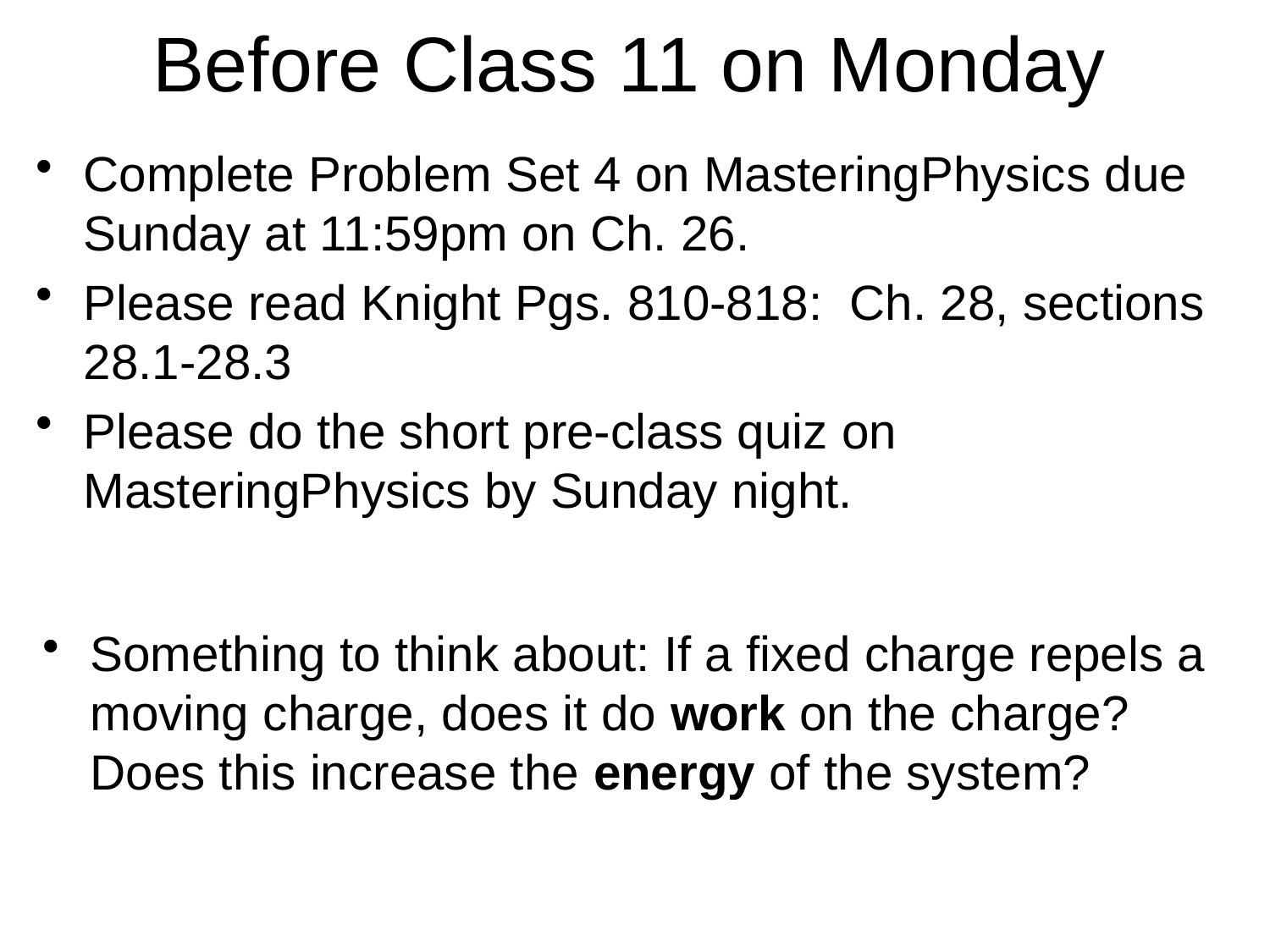

# Before Class 11 on Monday
Complete Problem Set 4 on MasteringPhysics due Sunday at 11:59pm on Ch. 26.
Please read Knight Pgs. 810-818:  Ch. 28, sections 28.1-28.3
Please do the short pre-class quiz on MasteringPhysics by Sunday night.

Something to think about: If a fixed charge repels a moving charge, does it do work on the charge?  Does this increase the energy of the system?